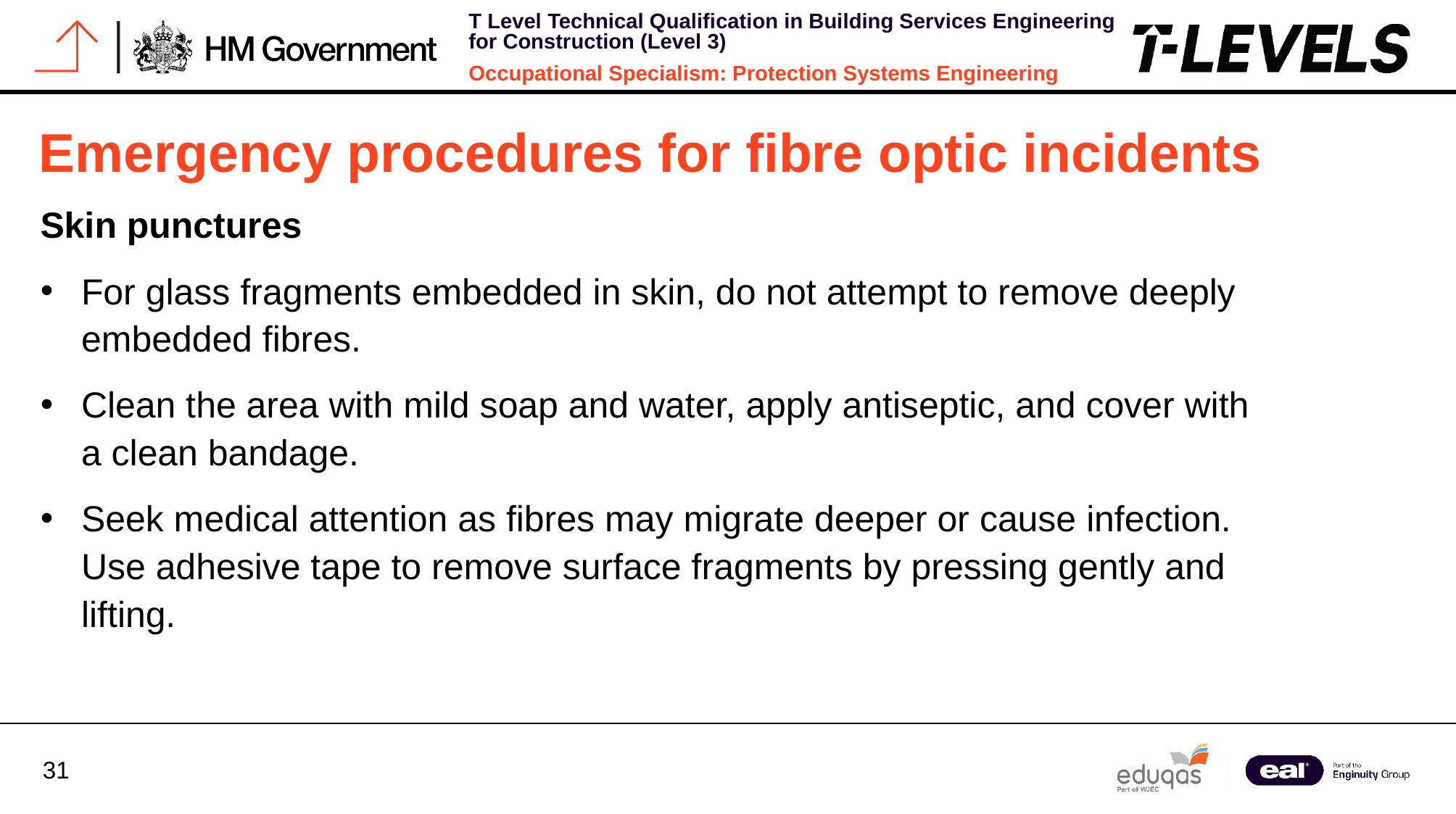

# Emergency procedures for fibre optic incidents
Skin punctures
For glass fragments embedded in skin, do not attempt to remove deeply embedded fibres.
Clean the area with mild soap and water, apply antiseptic, and cover with a clean bandage.
Seek medical attention as fibres may migrate deeper or cause infection. Use adhesive tape to remove surface fragments by pressing gently and lifting.